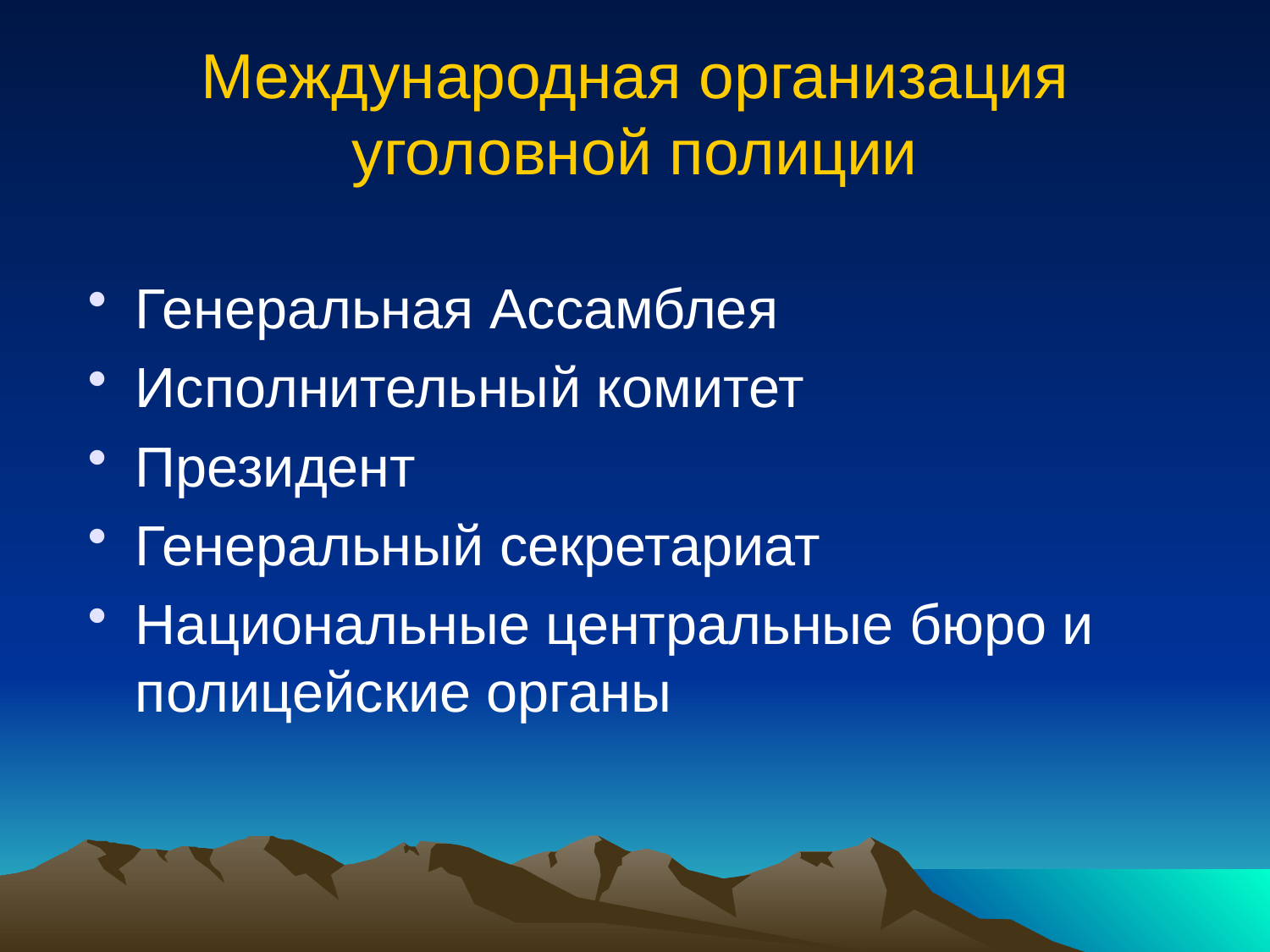

# Международная организация уголовной полиции
Генеральная Ассамблея
Исполнительный комитет
Президент
Генеральный секретариат
Национальные центральные бюро и полицейские органы